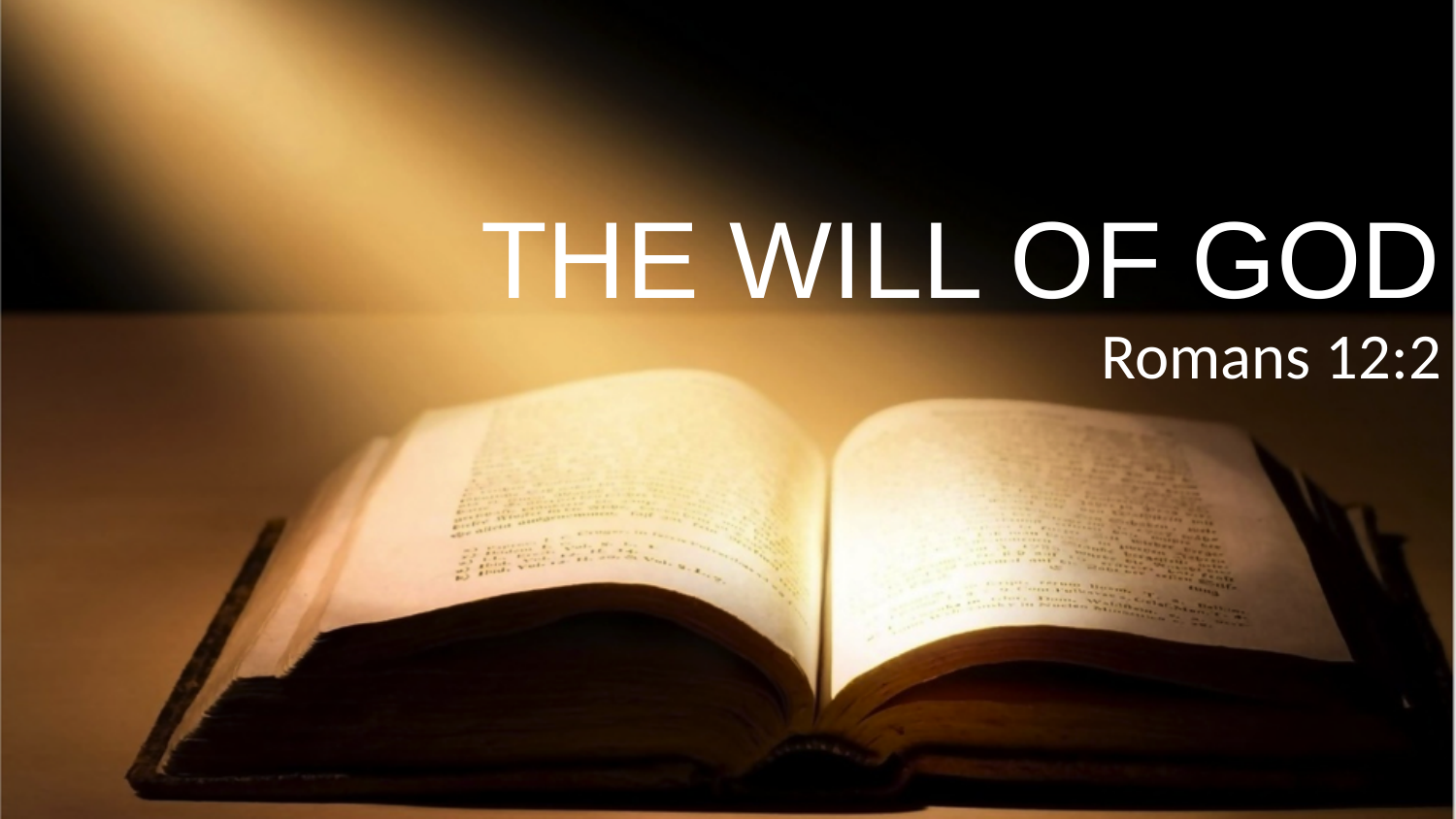

# The Will of God
Romans 12:2